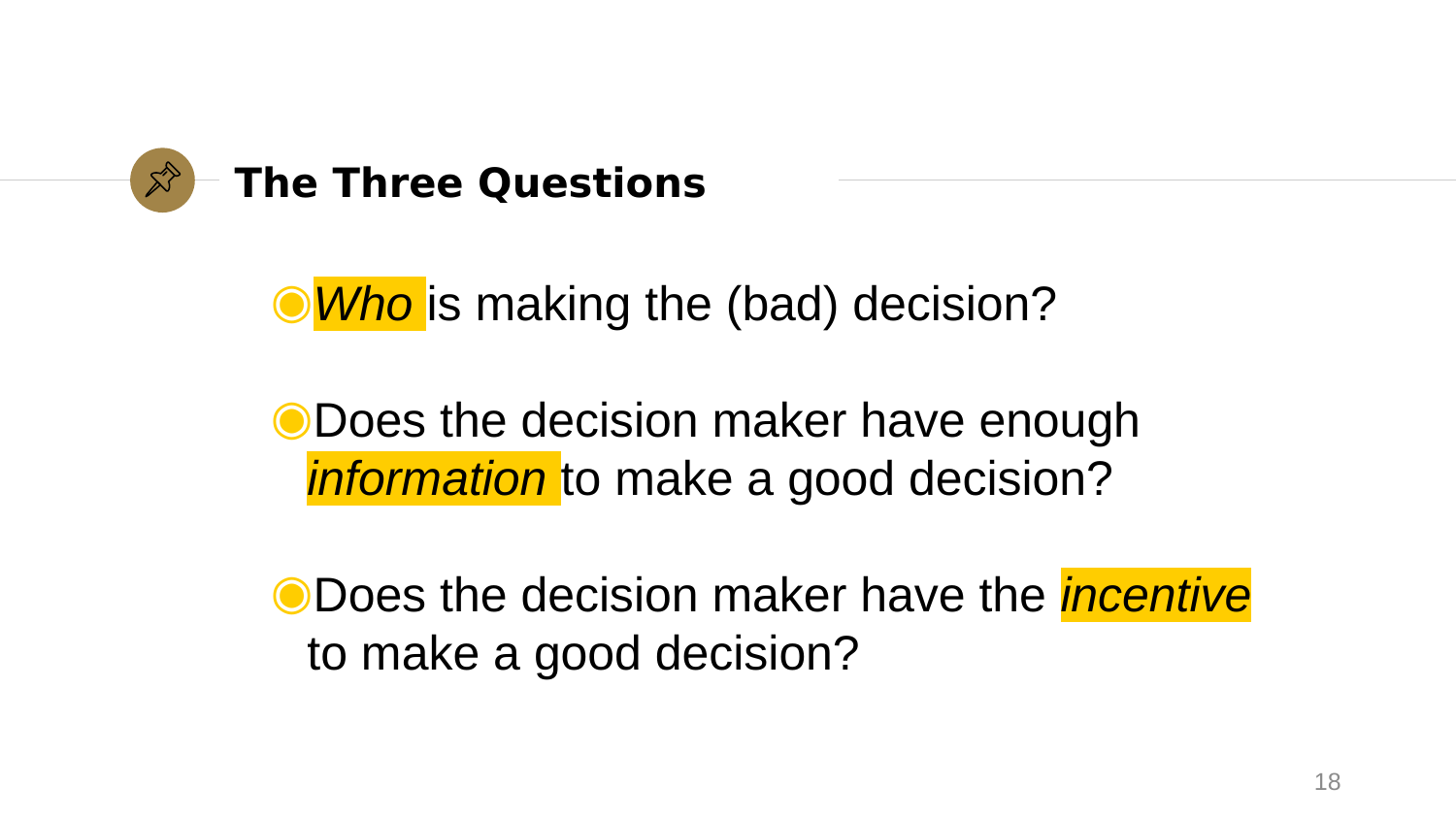

# The Three Questions

Who is making the (bad) decision?

Does the decision maker have enough information to make a good decision?

Does the decision maker have the incentive to make a good decision?
18